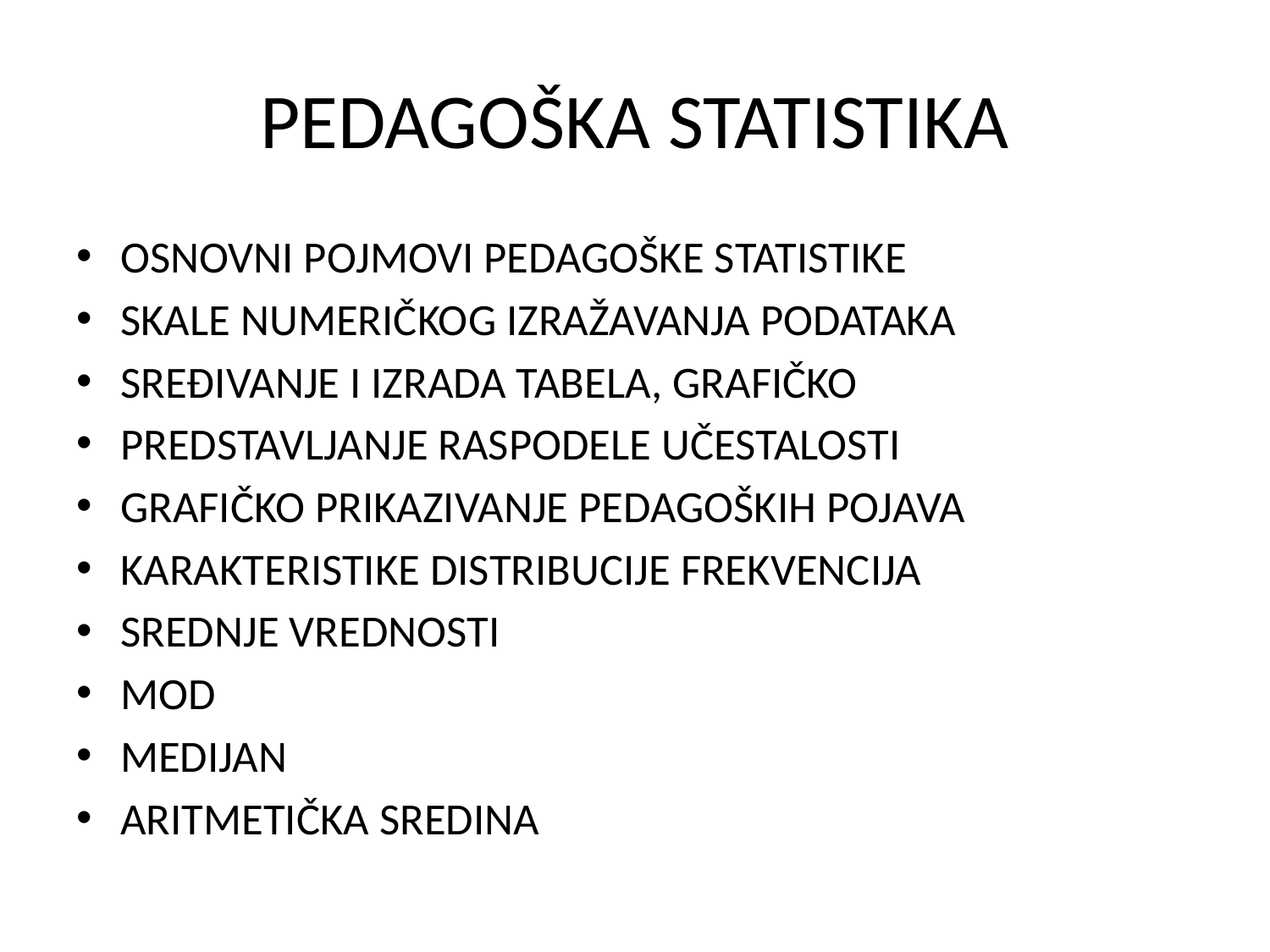

# PEDAGOŠKA STATISTIKA
OSNOVNI POJMOVI PEDAGOŠKE STATISTIKE
SKALE NUMERIČKOG IZRAŽAVANJA PODATAKA
SREĐIVANJE I IZRADA TABELA, GRAFIČKO
PREDSTAVLJANJE RASPODELE UČESTALOSTI
GRAFIČKO PRIKAZIVANJE PEDAGOŠKIH POJAVA
KARAKTERISTIKE DISTRIBUCIJE FREKVENCIJA
SREDNJE VREDNOSTI
MOD
MEDIJAN
ARITMETIČKA SREDINA